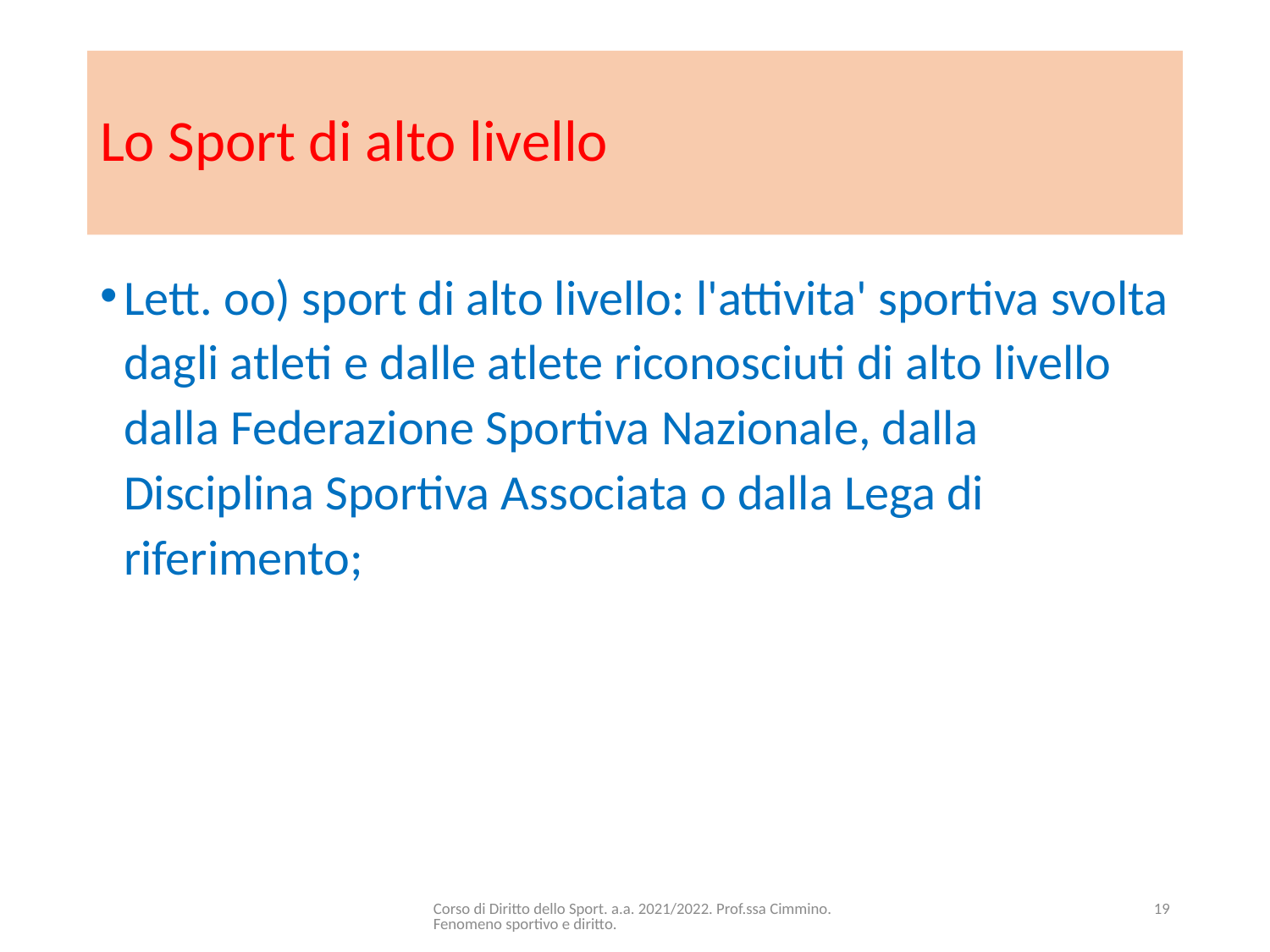

# Lo Sport di alto livello
Lett. oo) sport di alto livello: l'attivita' sportiva svolta dagli atleti e dalle atlete riconosciuti di alto livello dalla Federazione Sportiva Nazionale, dalla Disciplina Sportiva Associata o dalla Lega di riferimento;
Corso di Diritto dello Sport. a.a. 2021/2022. Prof.ssa Cimmino. Fenomeno sportivo e diritto.
19